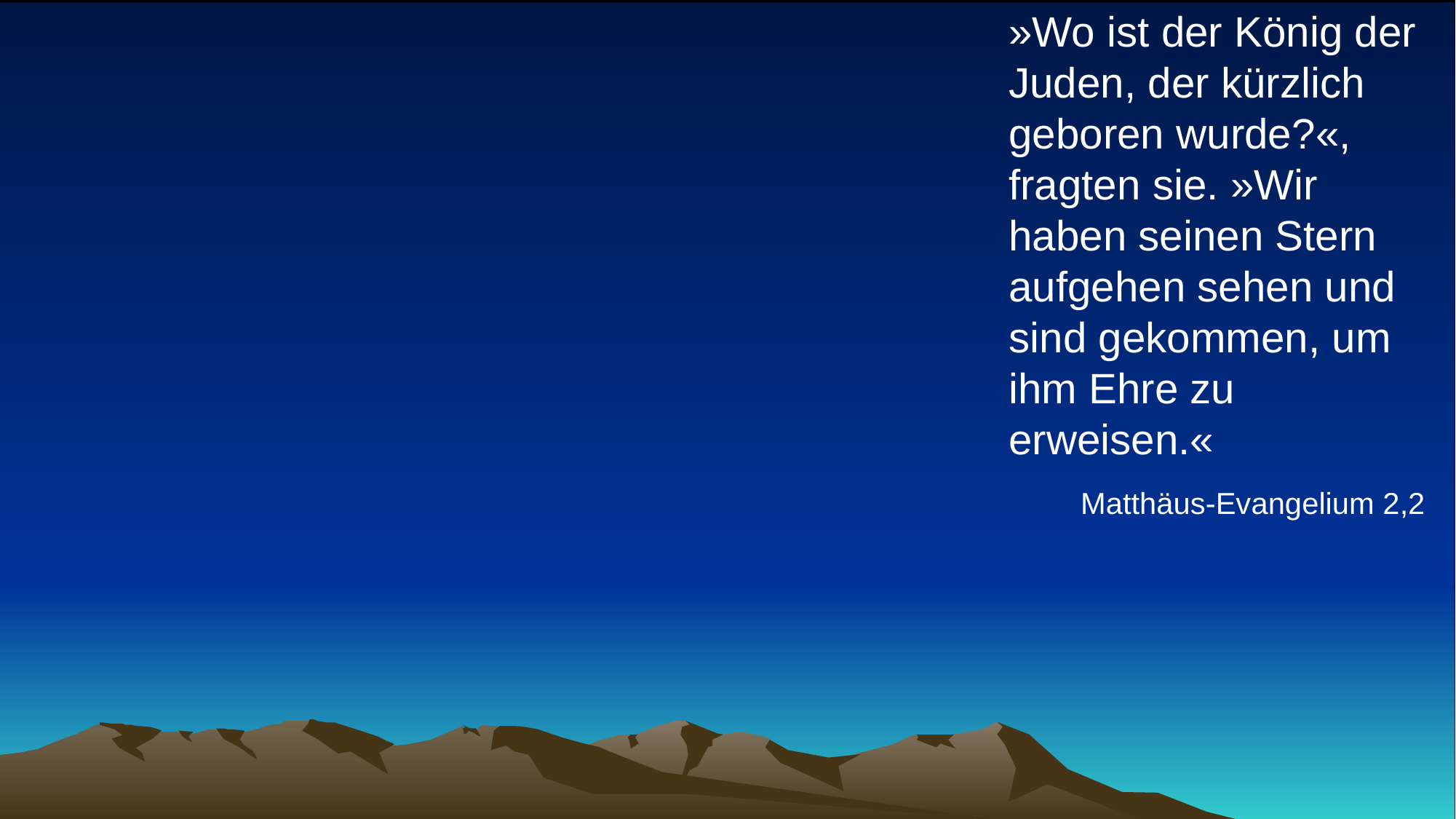

# »Wo ist der König der Juden, der kürzlich geboren wurde?«, fragten sie. »Wir haben seinen Stern aufgehen sehen und sind gekommen, um ihm Ehre zu erweisen.«
Matthäus-Evangelium 2,2